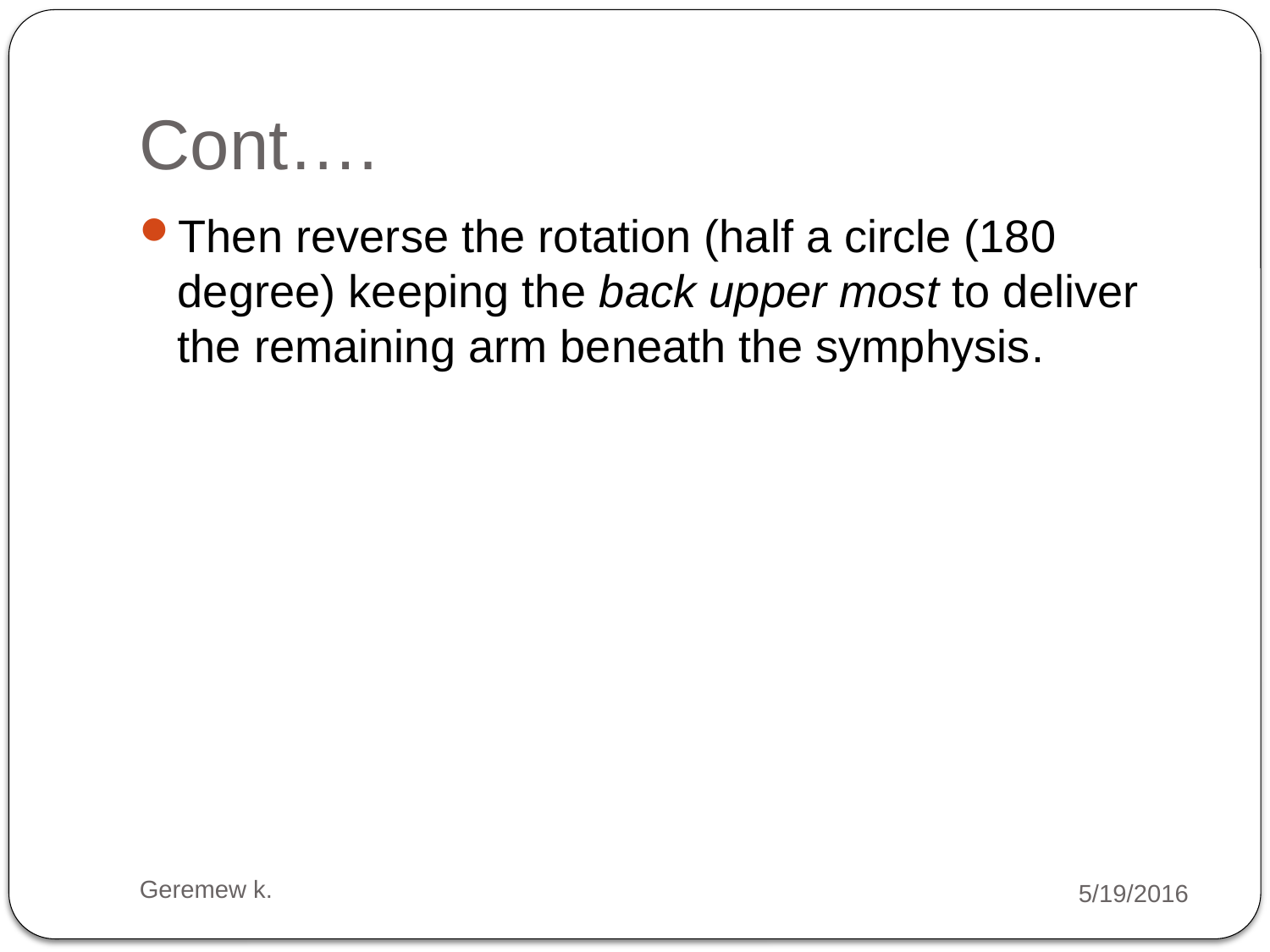

# Cont….
Then reverse the rotation (half a circle (180 degree) keeping the back upper most to deliver the remaining arm beneath the symphysis.

Geremew k.
5/19/2016